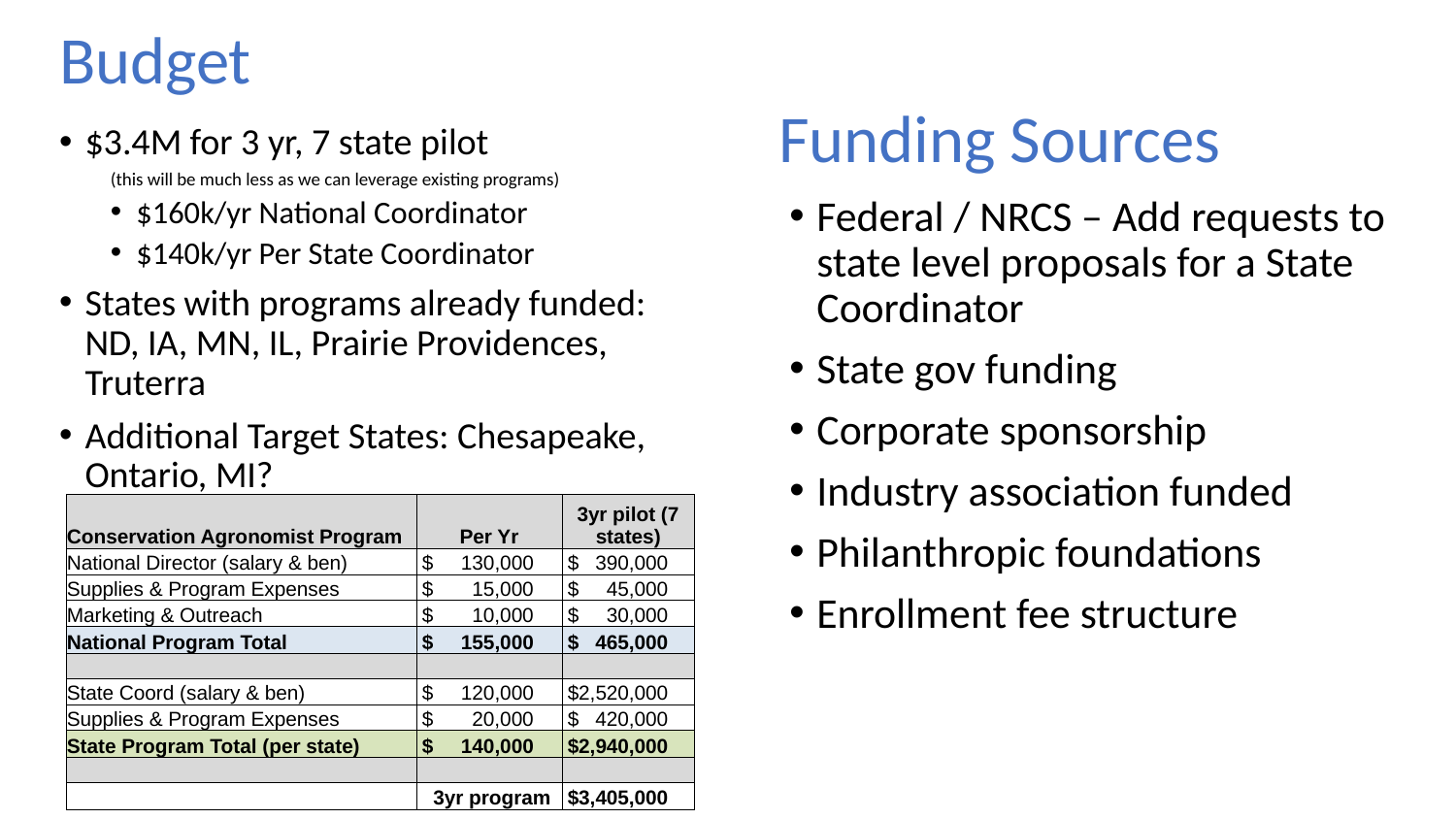

# Budget
Funding Sources
$3.4M for 3 yr, 7 state pilot
(this will be much less as we can leverage existing programs)
$160k/yr National Coordinator
$140k/yr Per State Coordinator
States with programs already funded:  ND, IA, MN, IL, Prairie Providences, Truterra
Additional Target States: Chesapeake, Ontario, MI?
Federal / NRCS – Add requests to state level proposals for a State Coordinator
State gov funding
Corporate sponsorship
Industry association funded
Philanthropic foundations
Enrollment fee structure
| Conservation Agronomist Program | Per Yr | 3yr pilot (7 states) |
| --- | --- | --- |
| National Director (salary & ben) | $ 130,000 | $ 390,000 |
| Supplies & Program Expenses | $ 15,000 | $ 45,000 |
| Marketing & Outreach | $ 10,000 | $ 30,000 |
| National Program Total | $ 155,000 | $ 465,000 |
|  |  |  |
| State Coord (salary & ben) | $ 120,000 | $2,520,000 |
| Supplies & Program Expenses | $ 20,000 | $ 420,000 |
| State Program Total (per state) | $ 140,000 | $2,940,000 |
|  |  |  |
|  | 3yr program | $3,405,000 |